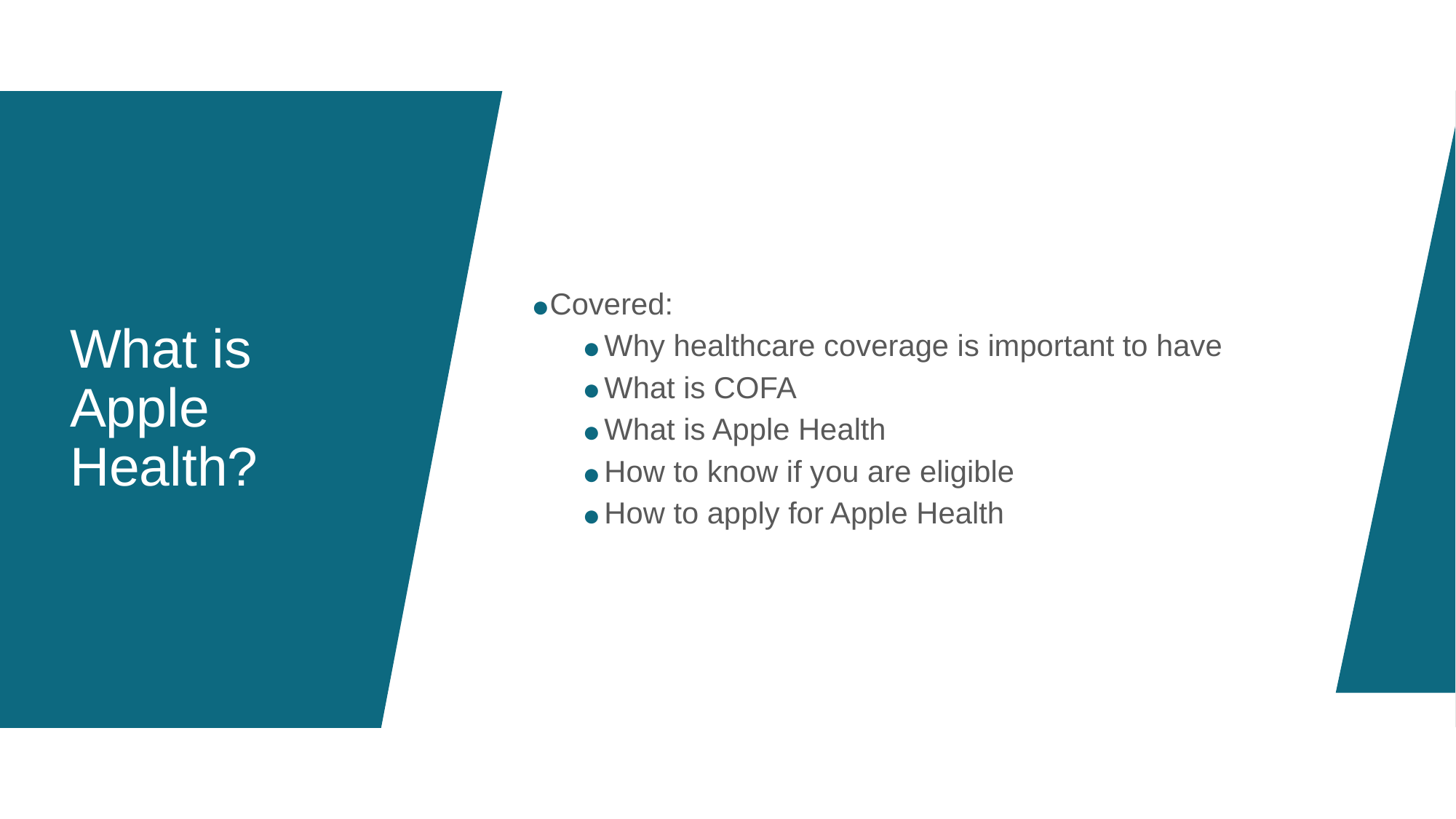

Covered:
Why healthcare coverage is important to have
What is COFA
What is Apple Health
How to know if you are eligible
How to apply for Apple Health
# What is Apple Health?